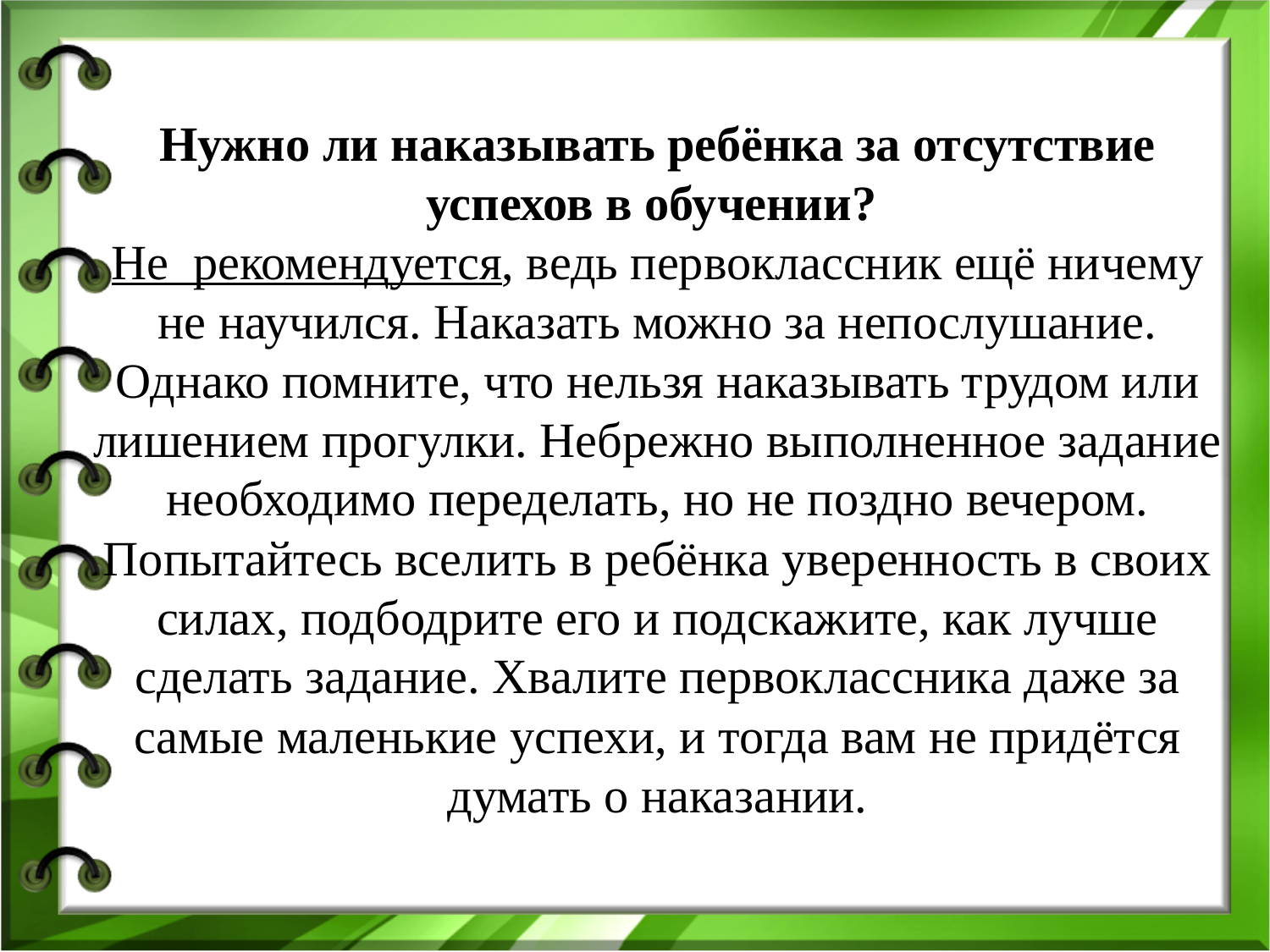

Нужно ли наказывать ребёнка за отсутствие успехов в обучении?
Не  рекомендуется, ведь первоклассник ещё ничему не научился. Наказать можно за непослушание. Однако помните, что нельзя наказывать трудом или лишением прогулки. Небрежно выполненное задание необходимо переделать, но не поздно вечером.
Попытайтесь вселить в ребёнка уверенность в своих силах, подбодрите его и подскажите, как лучше сделать задание. Хвалите первоклассника даже за самые маленькие успехи, и тогда вам не придётся думать о наказании.